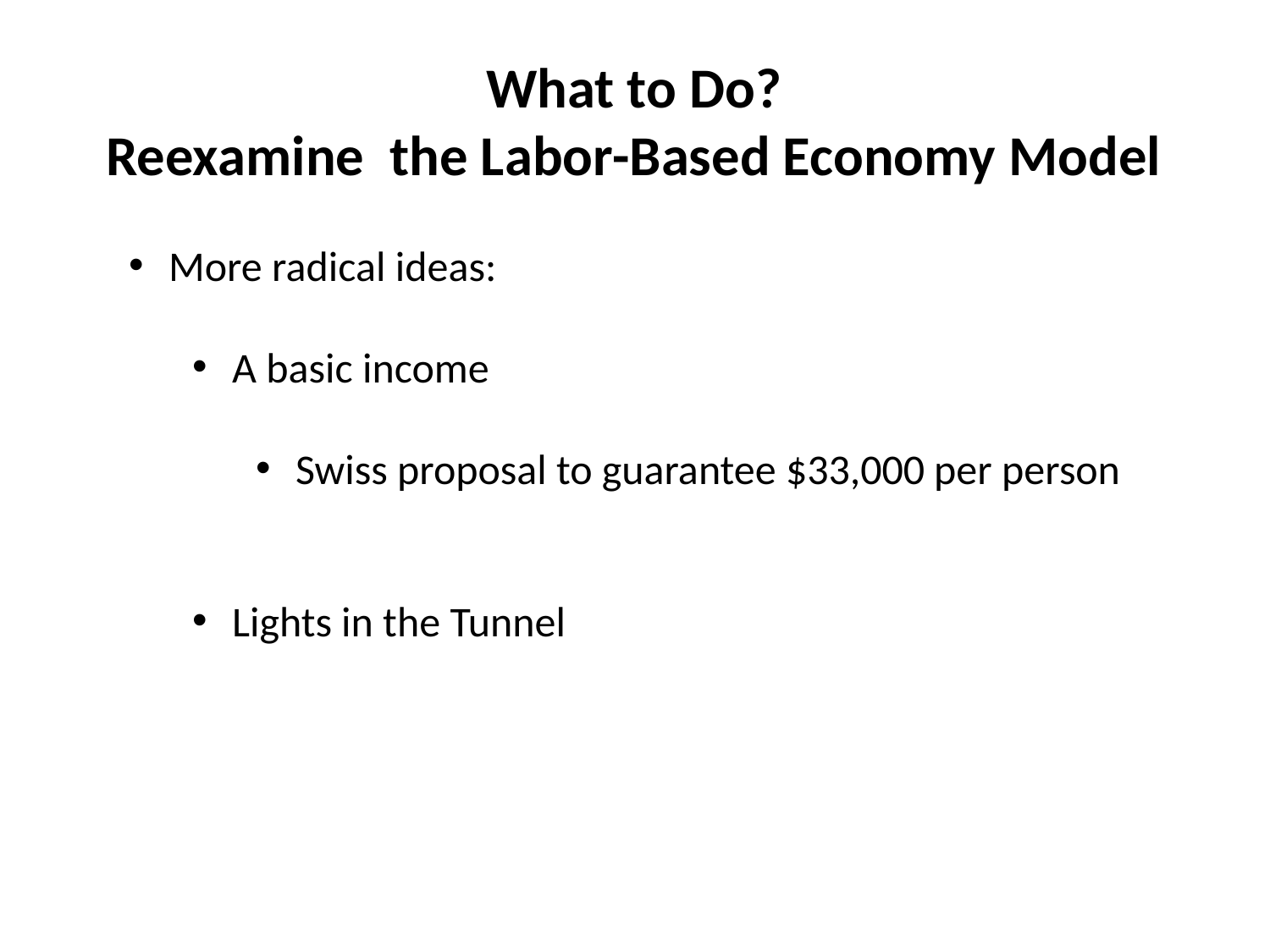

# What to Do? Reexamine  the Labor-Based Economy Model
More radical ideas:

A basic income

Swiss proposal to guarantee $33,000 per person

Lights in the Tunnel